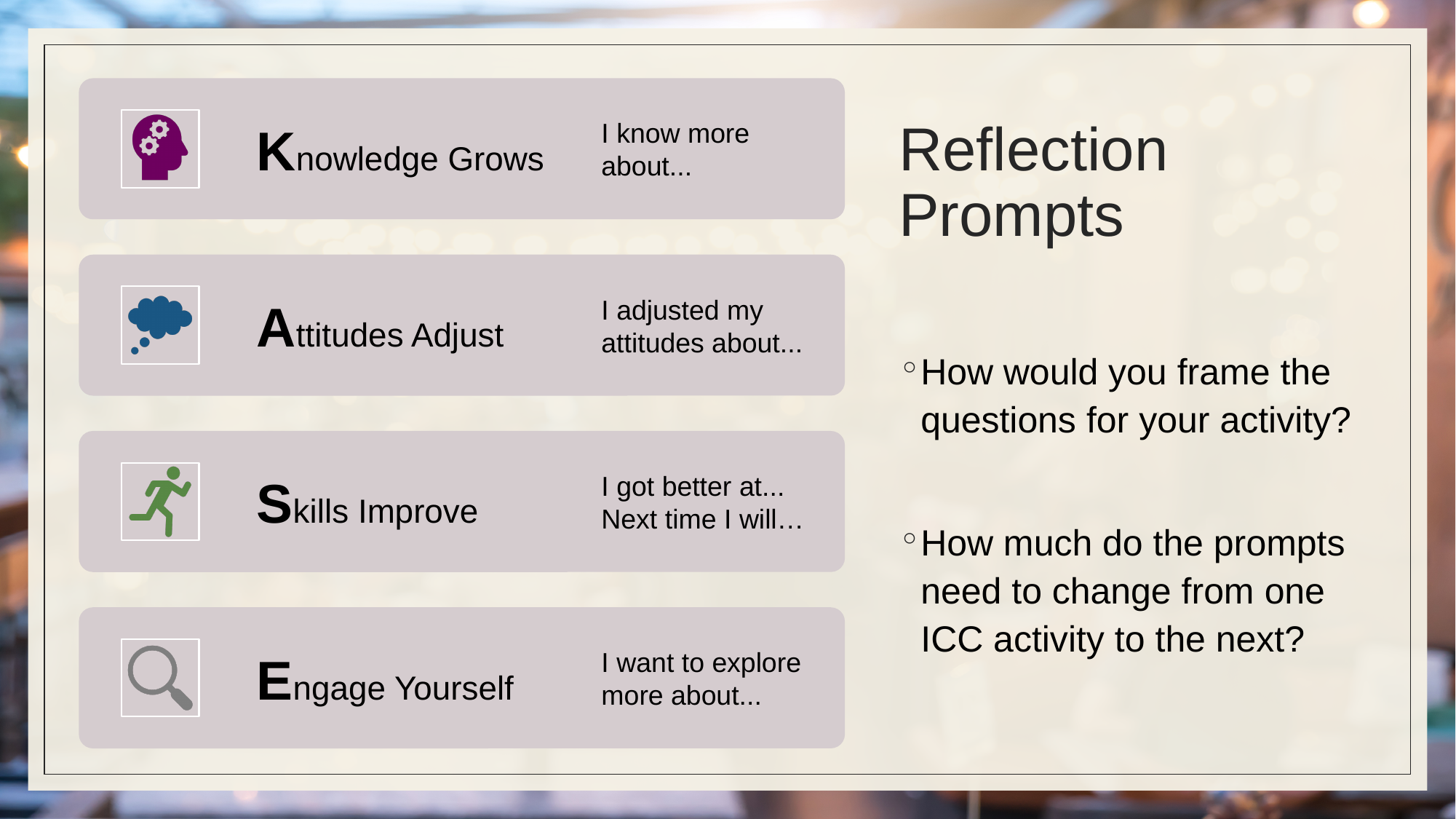

Knowledge Grows
I know more about...
Attitudes Adjust
I adjusted my attitudes about...
Skills Improve
I got better at...
Next time I will…
Engage Yourself
I want to explore more about...
# Reflection Prompts
How would you frame the questions for your activity?

How much do the prompts need to change from one ICC activity to the next?